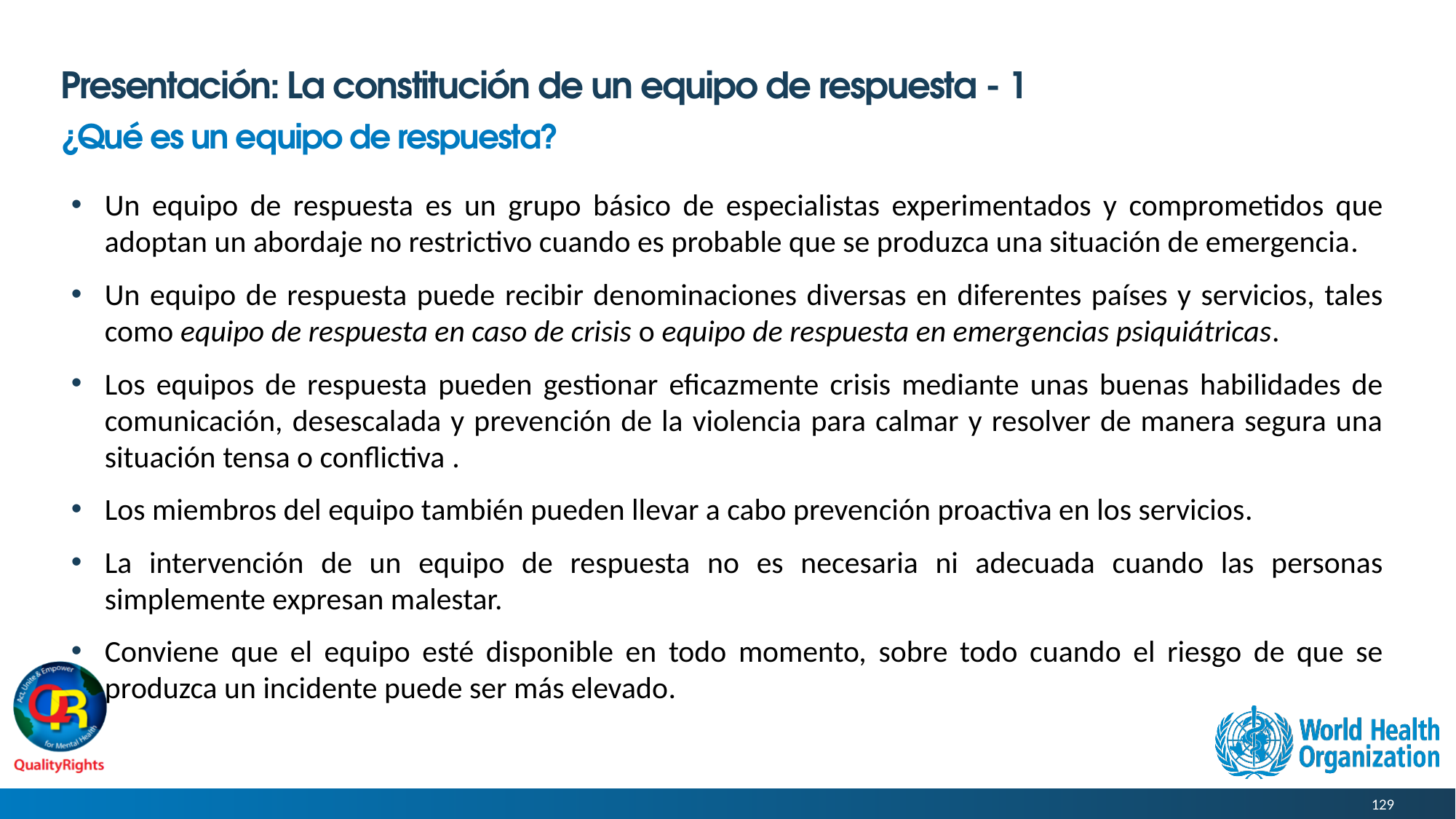

# Presentación: La constitución de un equipo de respuesta - 1
¿Qué es un equipo de respuesta?
Un equipo de respuesta es un grupo básico de especialistas experimentados y comprometidos que adoptan un abordaje no restrictivo cuando es probable que se produzca una situación de emergencia.
Un equipo de respuesta puede recibir denominaciones diversas en diferentes países y servicios, tales como equipo de respuesta en caso de crisis o equipo de respuesta en emergencias psiquiátricas.
Los equipos de respuesta pueden gestionar eficazmente crisis mediante unas buenas habilidades de comunicación, desescalada y prevención de la violencia para calmar y resolver de manera segura una situación tensa o conflictiva .
Los miembros del equipo también pueden llevar a cabo prevención proactiva en los servicios.
La intervención de un equipo de respuesta no es necesaria ni adecuada cuando las personas simplemente expresan malestar.
Conviene que el equipo esté disponible en todo momento, sobre todo cuando el riesgo de que se produzca un incidente puede ser más elevado.